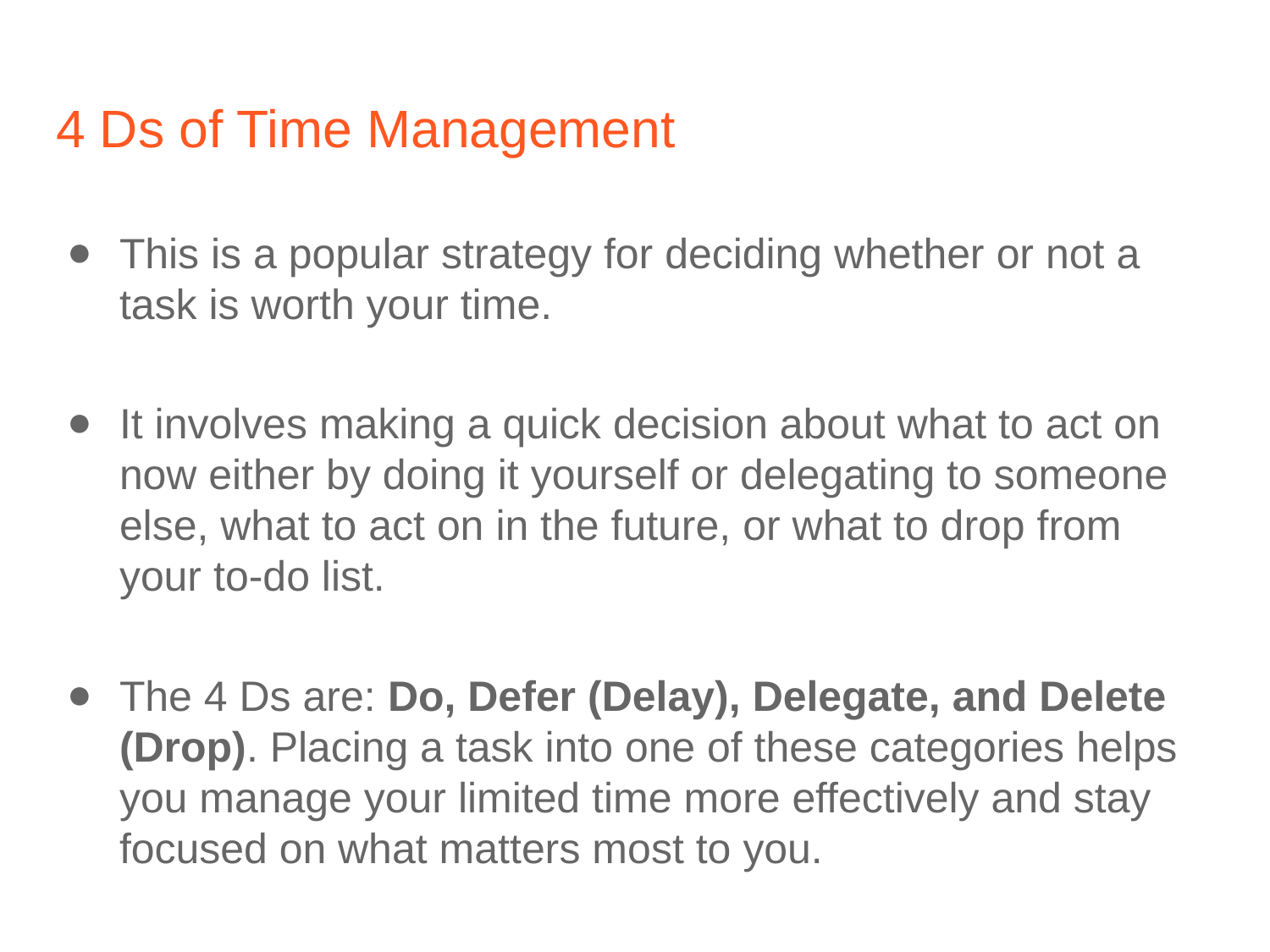

# 4 Ds of Time Management
This is a popular strategy for deciding whether or not a task is worth your time.

It involves making a quick decision about what to act on now either by doing it yourself or delegating to someone else, what to act on in the future, or what to drop from your to-do list.

The 4 Ds are: Do, Defer (Delay), Delegate, and Delete (Drop). Placing a task into one of these categories helps you manage your limited time more effectively and stay focused on what matters most to you.